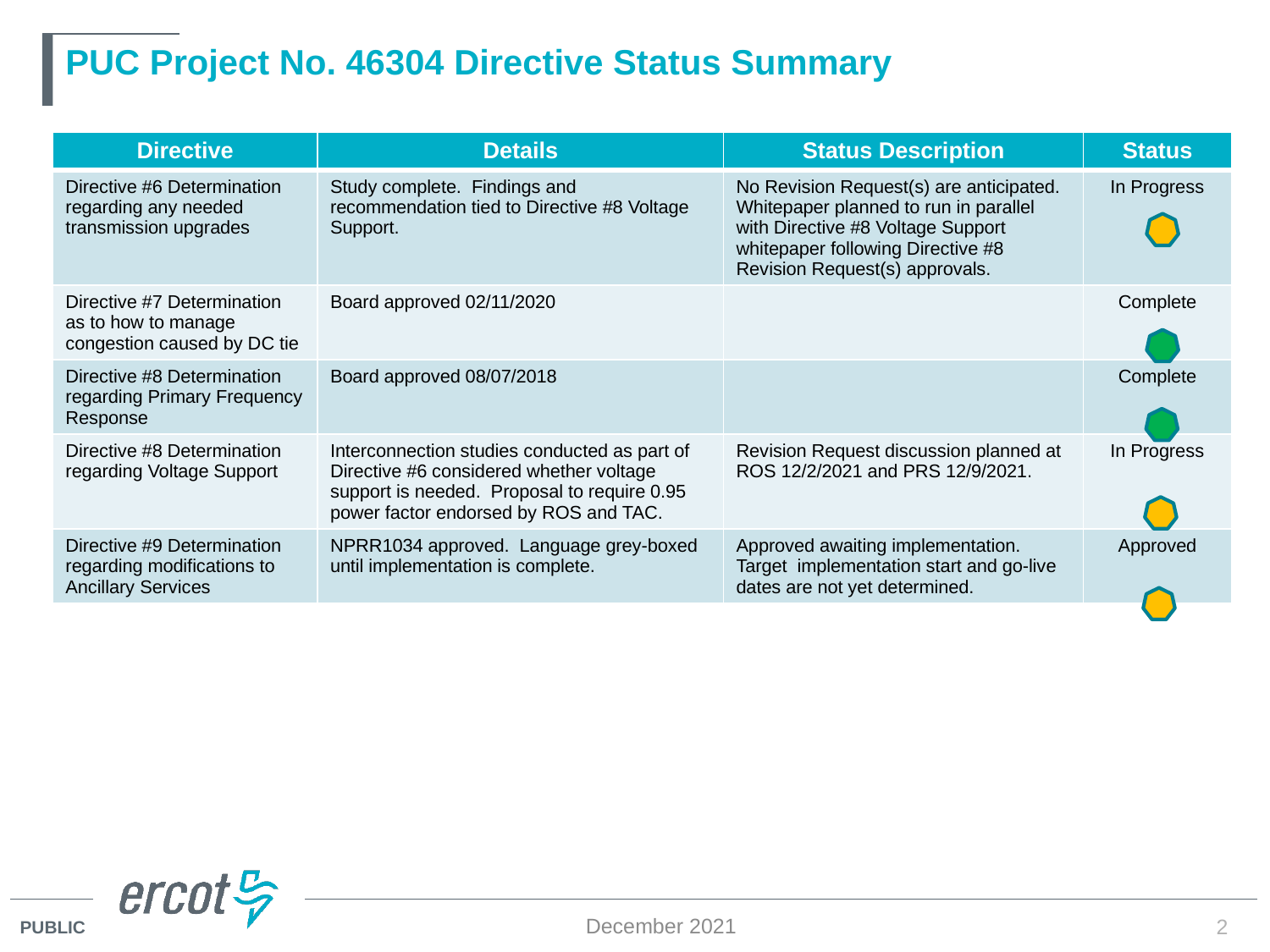

# PUC Project No. 46304 Directive Status Summary
| Directive | Details | Status Description | Status |
| --- | --- | --- | --- |
| Directive #6 Determination regarding any needed transmission upgrades | Study complete. Findings and recommendation tied to Directive #8 Voltage Support. | No Revision Request(s) are anticipated. Whitepaper planned to run in parallel with Directive #8 Voltage Support whitepaper following Directive #8 Revision Request(s) approvals. | In Progress |
| Directive #7 Determination as to how to manage congestion caused by DC tie | Board approved 02/11/2020 |  | Complete |
| Directive #8 Determination regarding Primary Frequency Response | Board approved 08/07/2018 |  | Complete |
| Directive #8 Determination regarding Voltage Support | Interconnection studies conducted as part of Directive #6 considered whether voltage support is needed. Proposal to require 0.95 power factor endorsed by ROS and TAC. | Revision Request discussion planned at ROS 12/2/2021 and PRS 12/9/2021. | In Progress |
| Directive #9 Determination regarding modifications to Ancillary Services | NPRR1034 approved. Language grey-boxed until implementation is complete. | Approved awaiting implementation. Target implementation start and go-live dates are not yet determined. | Approved |

December 2021
2